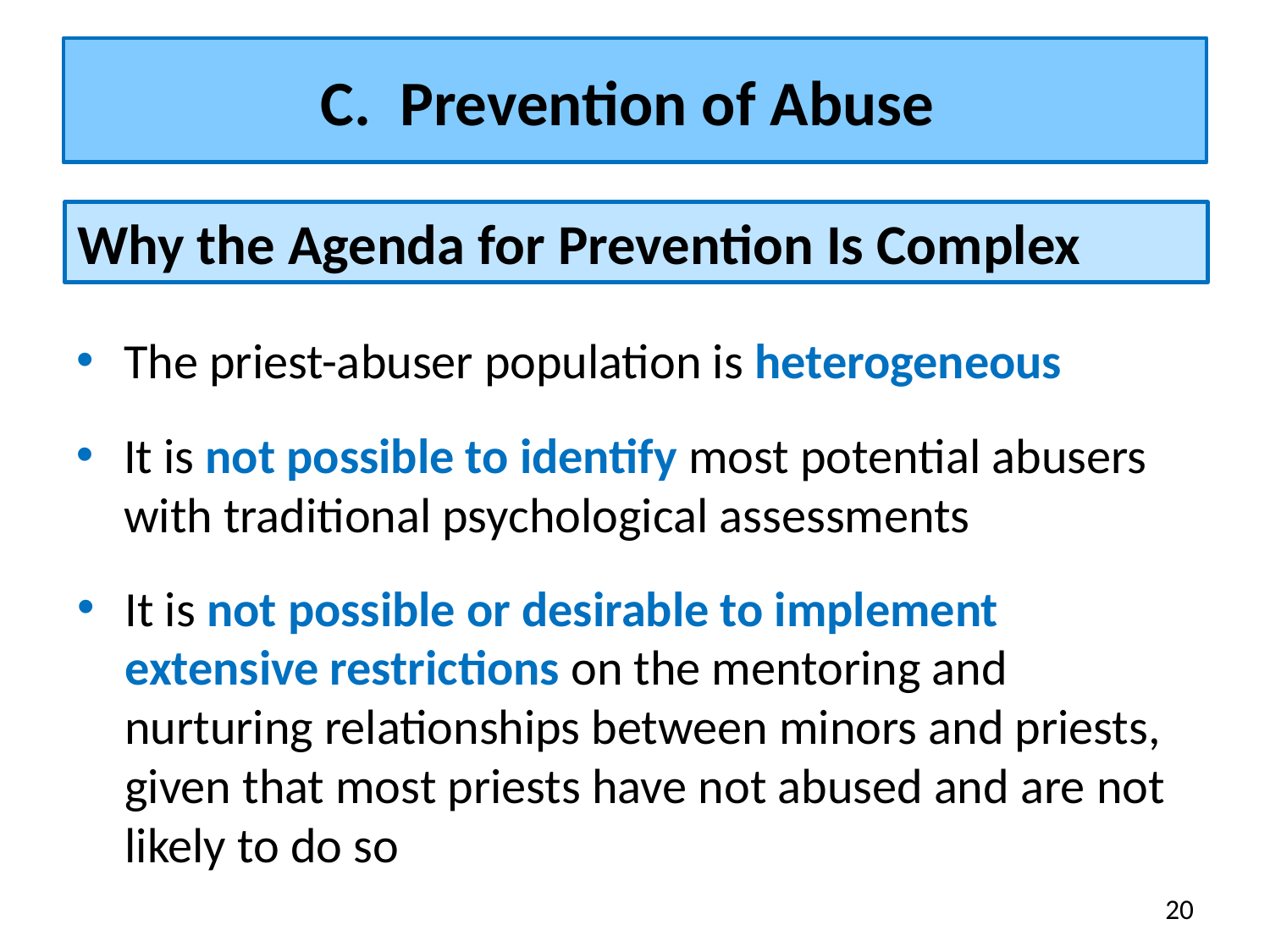

# C.  Prevention of Abuse
Why the Agenda for Prevention Is Complex
The priest-abuser population is heterogeneous
It is not possible to identify most potential abusers with traditional psychological assessments
It is not possible or desirable to implement extensive restrictions on the mentoring and nurturing relationships between minors and priests, given that most priests have not abused and are not likely to do so
20